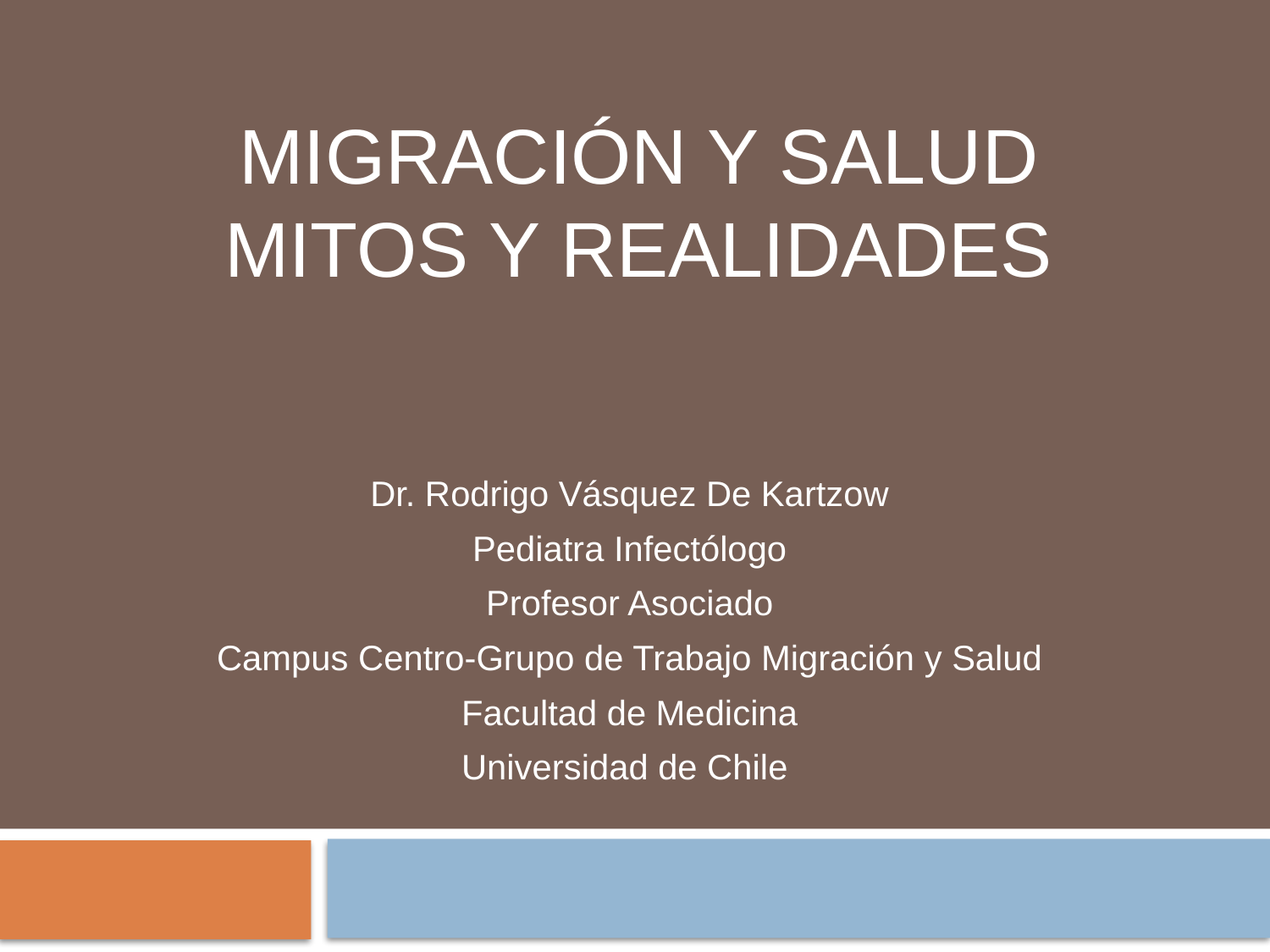

# Migración y salud Mitos y realidades
Dr. Rodrigo Vásquez De Kartzow
Pediatra Infectólogo
Profesor Asociado
Campus Centro-Grupo de Trabajo Migración y Salud
Facultad de Medicina
Universidad de Chile